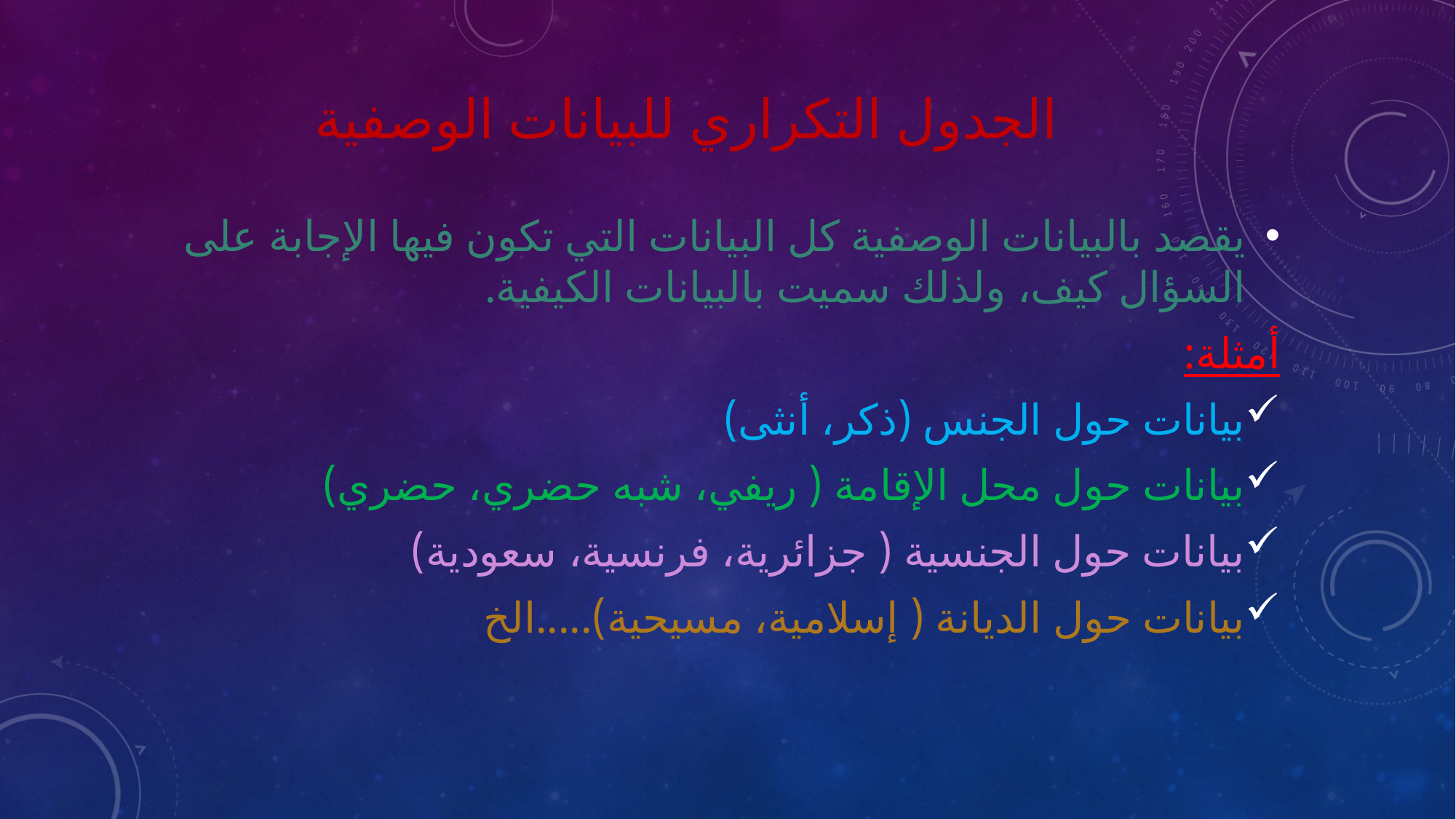

# الجدول التكراري للبيانات الوصفية
يقصد بالبيانات الوصفية كل البيانات التي تكون فيها الإجابة على السؤال كيف، ولذلك سميت بالبيانات الكيفية.
أمثلة:
بيانات حول الجنس (ذكر، أنثى)
بيانات حول محل الإقامة ( ريفي، شبه حضري، حضري)
بيانات حول الجنسية ( جزائرية، فرنسية، سعودية)
بيانات حول الديانة ( إسلامية، مسيحية).....الخ